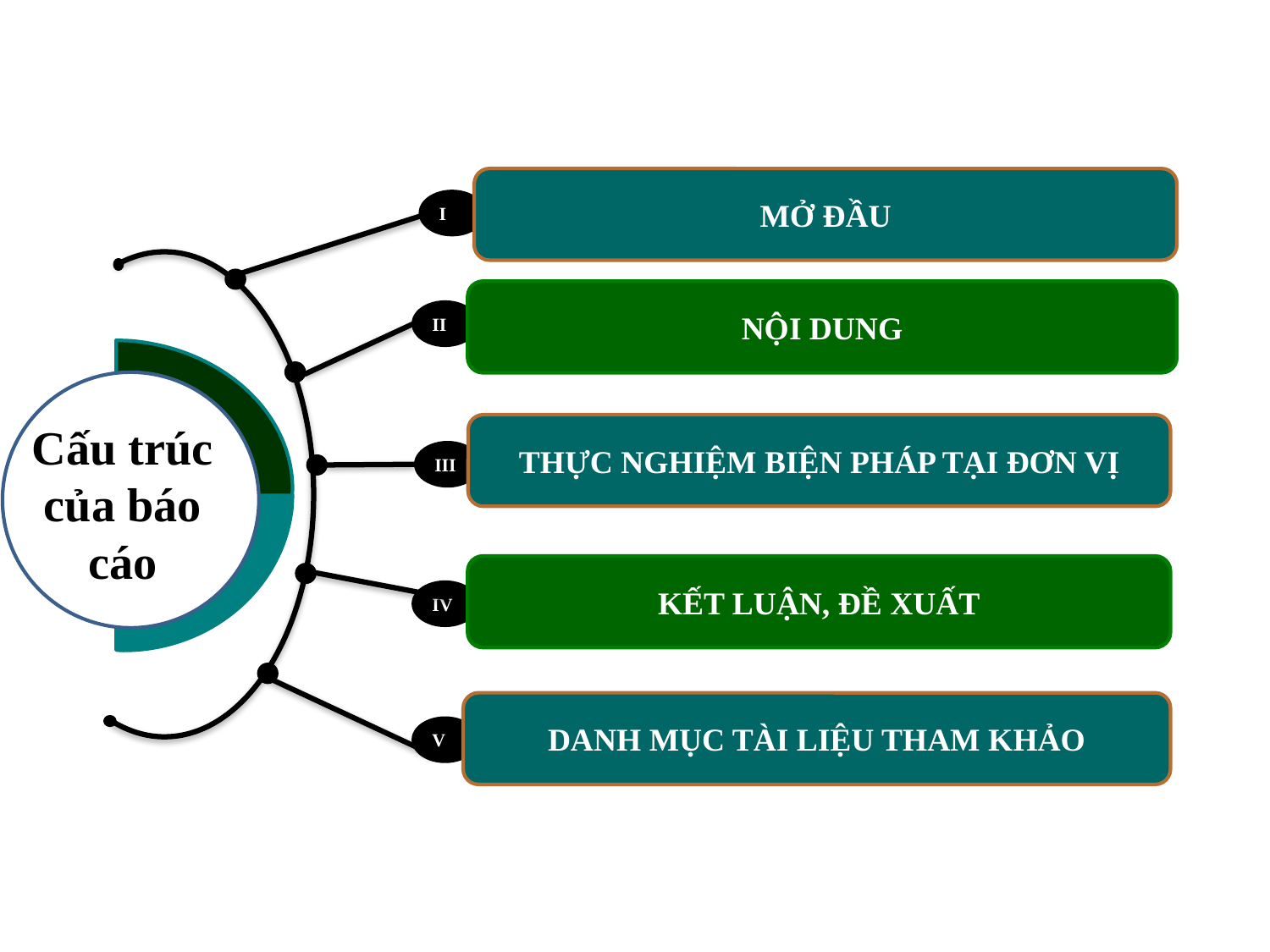

MỞ ĐẦU
I

NỘI DUNG
II

Cấu trúc của báo cáo
THỰC NGHIỆM BIỆN PHÁP TẠI ĐƠN VỊ
III

KẾT LUẬN, ĐỀ XUẤT

IV

DANH MỤC TÀI LIỆU THAM KHẢO

V